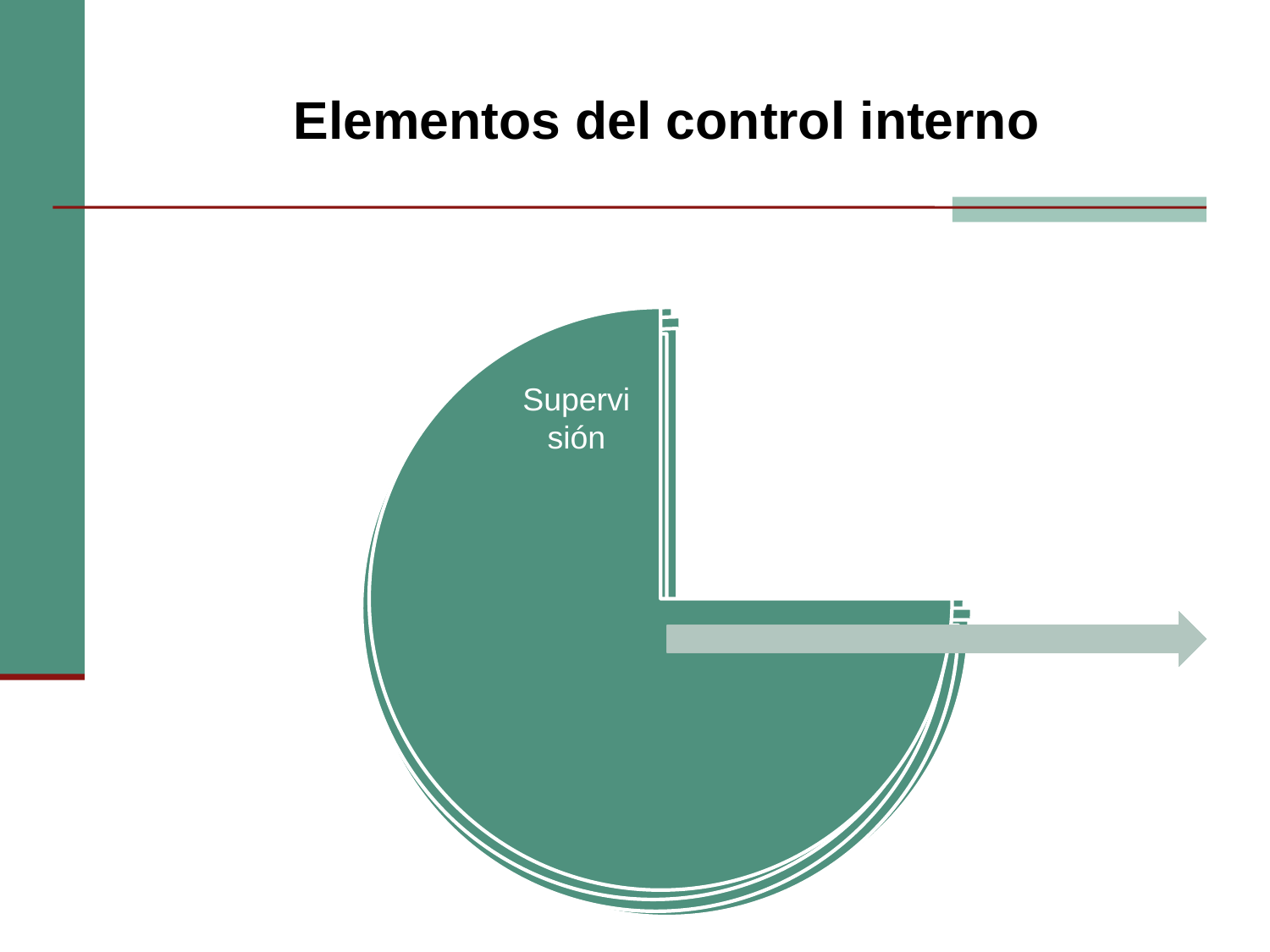

# Elementos del control interno
Organización
Catálogo de cuentas
Sistema de contabilidad
Estados financieros
Presupuestos y pronósticos
Entrenamiento, eficiencia y moralidad del personal
Supervisión